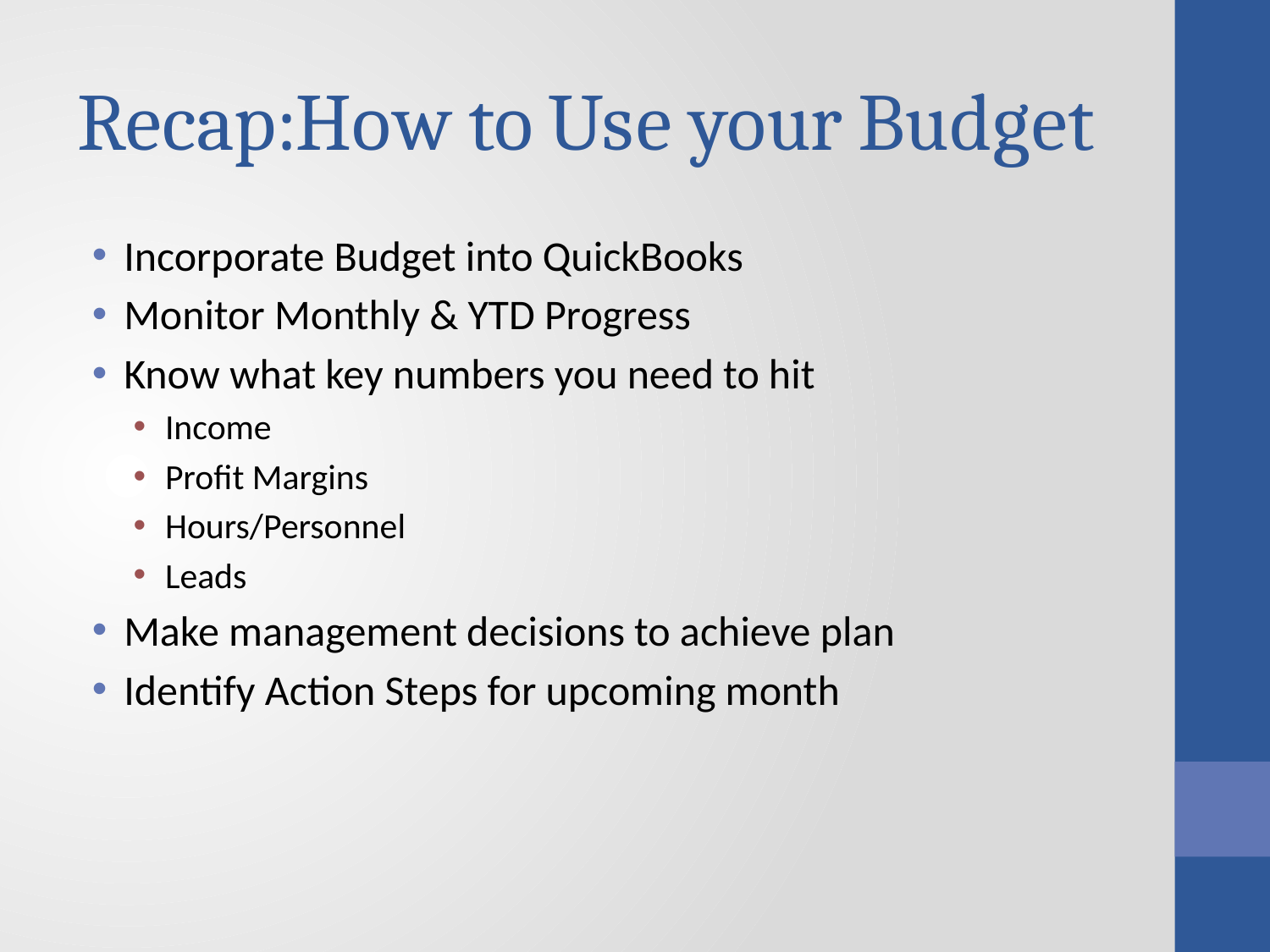

Recap:How to Use your Budget
Incorporate Budget into QuickBooks
Monitor Monthly & YTD Progress
Know what key numbers you need to hit
Income
Profit Margins
Hours/Personnel
Leads
Make management decisions to achieve plan
Identify Action Steps for upcoming month